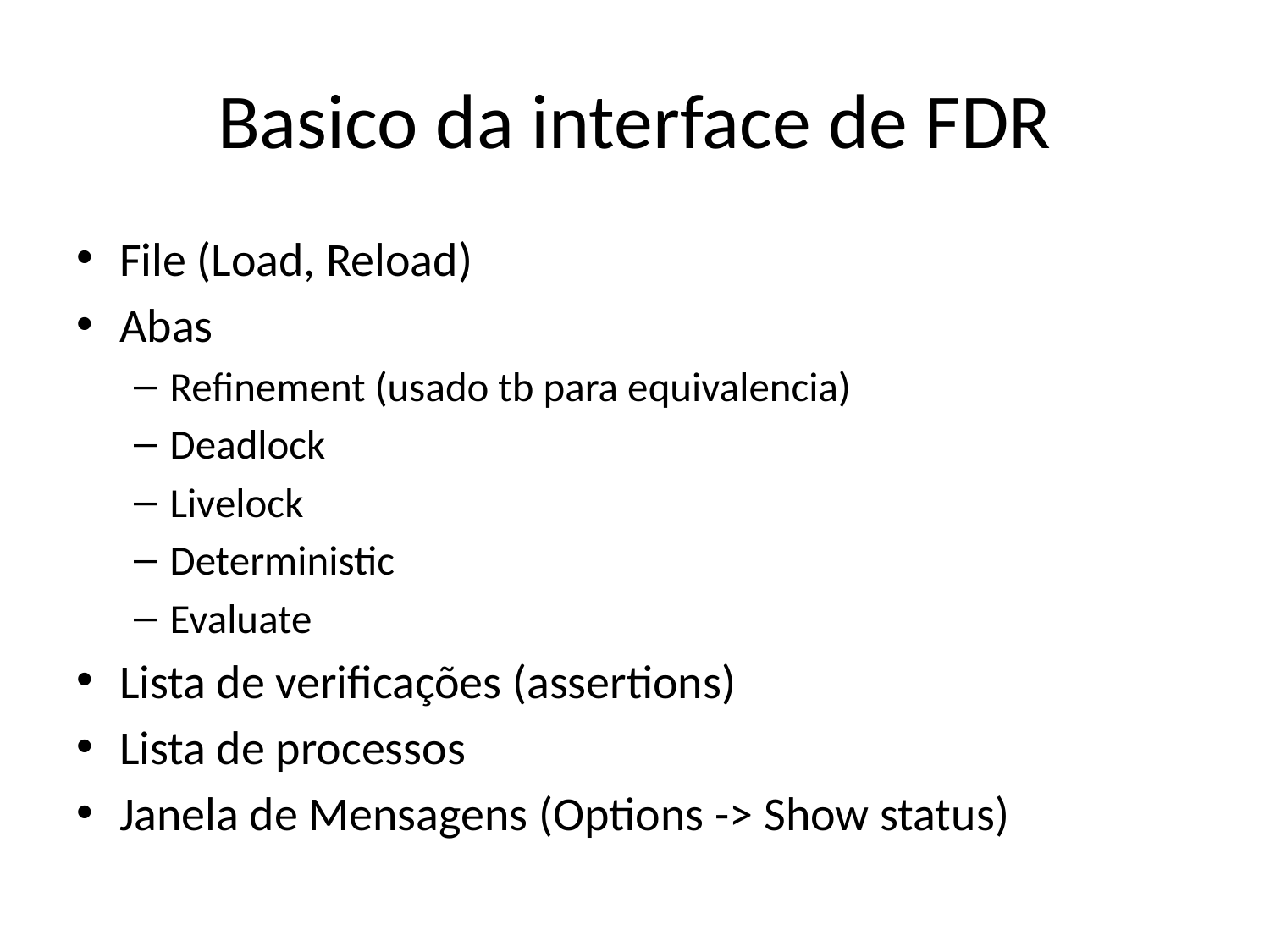

# Basico da interface de FDR
File (Load, Reload)
Abas
Refinement (usado tb para equivalencia)
Deadlock
Livelock
Deterministic
Evaluate
Lista de verificações (assertions)
Lista de processos
Janela de Mensagens (Options -> Show status)